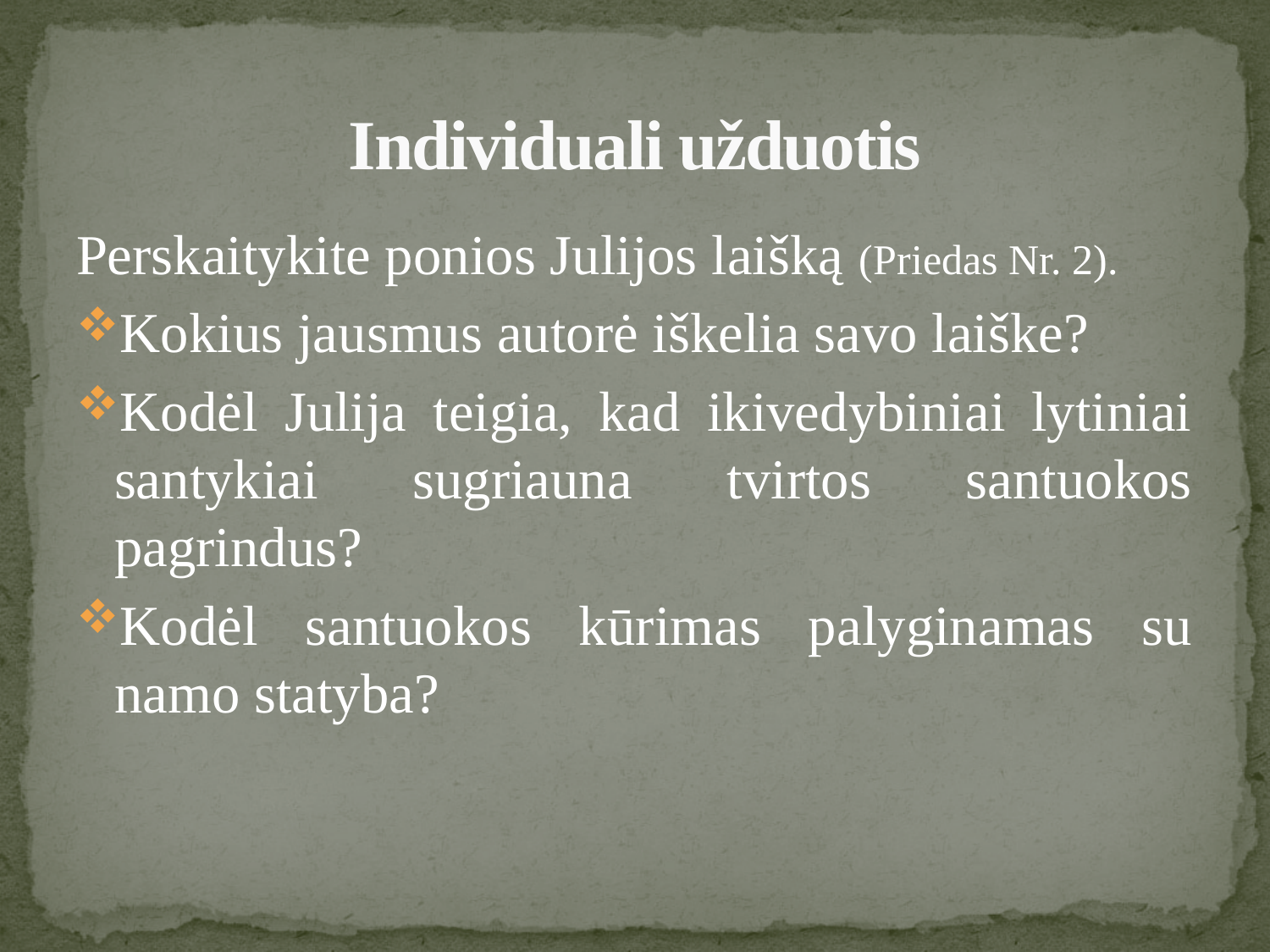

# Individuali užduotis
Perskaitykite ponios Julijos laišką (Priedas Nr. 2).
Kokius jausmus autorė iškelia savo laiške?
Kodėl Julija teigia, kad ikivedybiniai lytiniai santykiai sugriauna tvirtos santuokos pagrindus?
Kodėl santuokos kūrimas palyginamas su namo statyba?